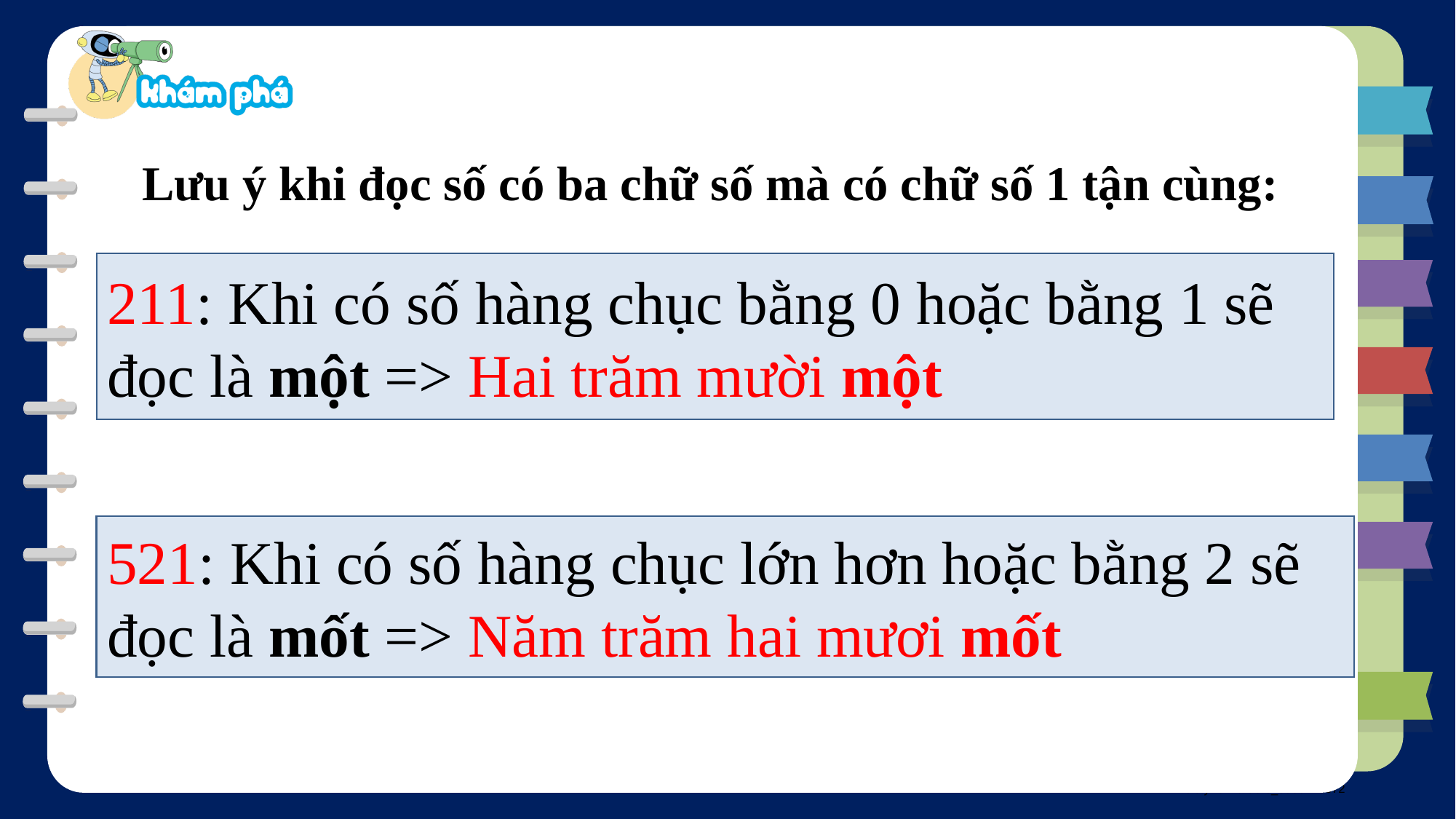

Lưu ý khi đọc số có ba chữ số mà có chữ số 1 tận cùng:
211: Khi có số hàng chục bằng 0 hoặc bằng 1 sẽ đọc là một => Hai trăm mười một
521: Khi có số hàng chục lớn hơn hoặc bằng 2 sẽ đọc là mốt => Năm trăm hai mươi mốt